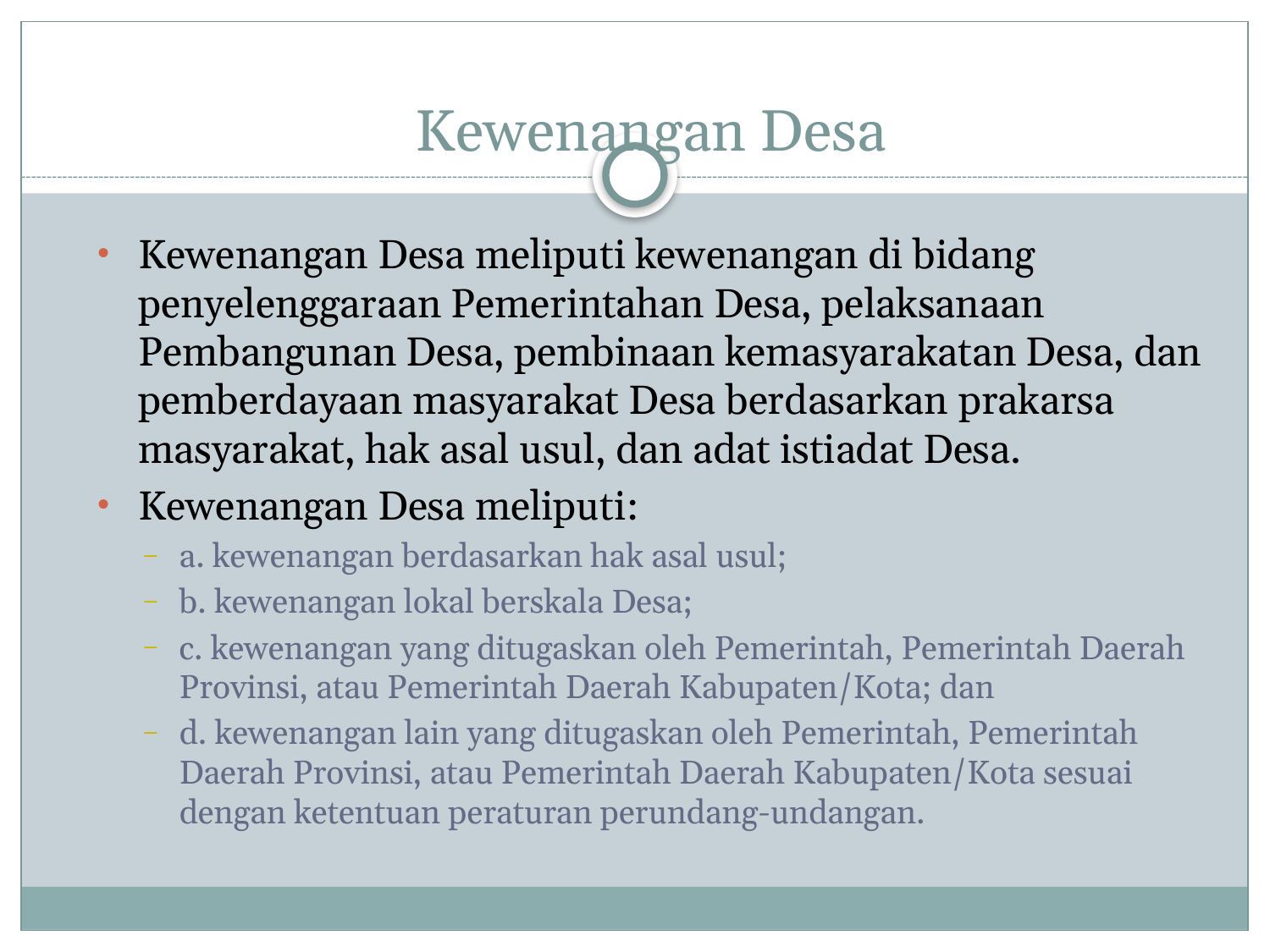

# Kewenangan Desa
Kewenangan Desa meliputi kewenangan di bidang penyelenggaraan Pemerintahan Desa, pelaksanaan Pembangunan Desa, pembinaan kemasyarakatan Desa, dan pemberdayaan masyarakat Desa berdasarkan prakarsa masyarakat, hak asal usul, dan adat istiadat Desa.
Kewenangan Desa meliputi:
a. kewenangan berdasarkan hak asal usul;
b. kewenangan lokal berskala Desa;
c. kewenangan yang ditugaskan oleh Pemerintah, Pemerintah Daerah Provinsi, atau Pemerintah Daerah Kabupaten/Kota; dan
d. kewenangan lain yang ditugaskan oleh Pemerintah, Pemerintah Daerah Provinsi, atau Pemerintah Daerah Kabupaten/Kota sesuai dengan ketentuan peraturan perundang-undangan.